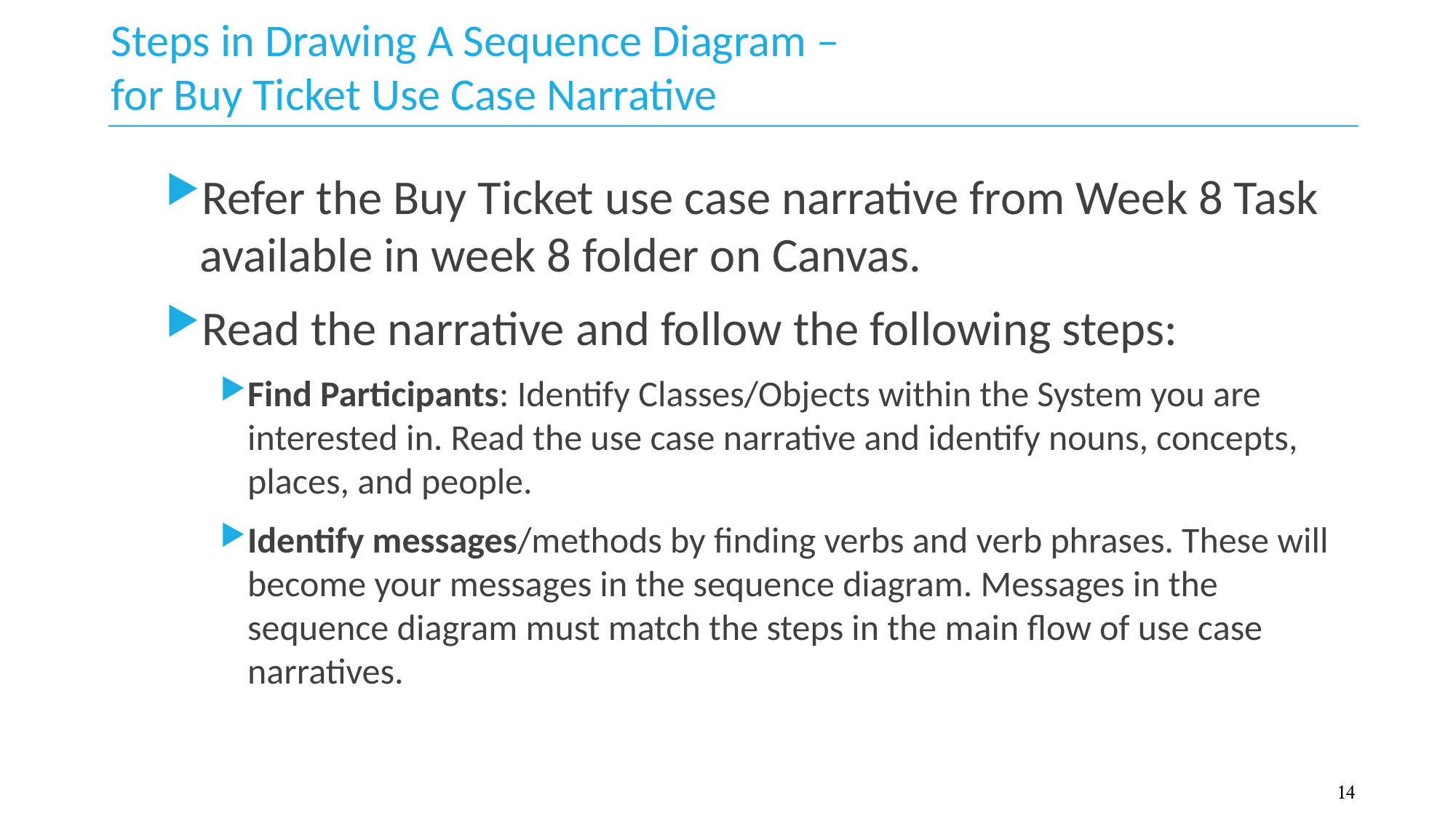

# Steps in Drawing A Sequence Diagram – for Buy Ticket Use Case Narrative
Refer the Buy Ticket use case narrative from Week 8 Task available in week 8 folder on Canvas.
Read the narrative and follow the following steps:
Find Participants: Identify Classes/Objects within the System you are interested in. Read the use case narrative and identify nouns, concepts, places, and people.
Identify messages/methods by finding verbs and verb phrases. These will become your messages in the sequence diagram. Messages in the sequence diagram must match the steps in the main flow of use case narratives.
14